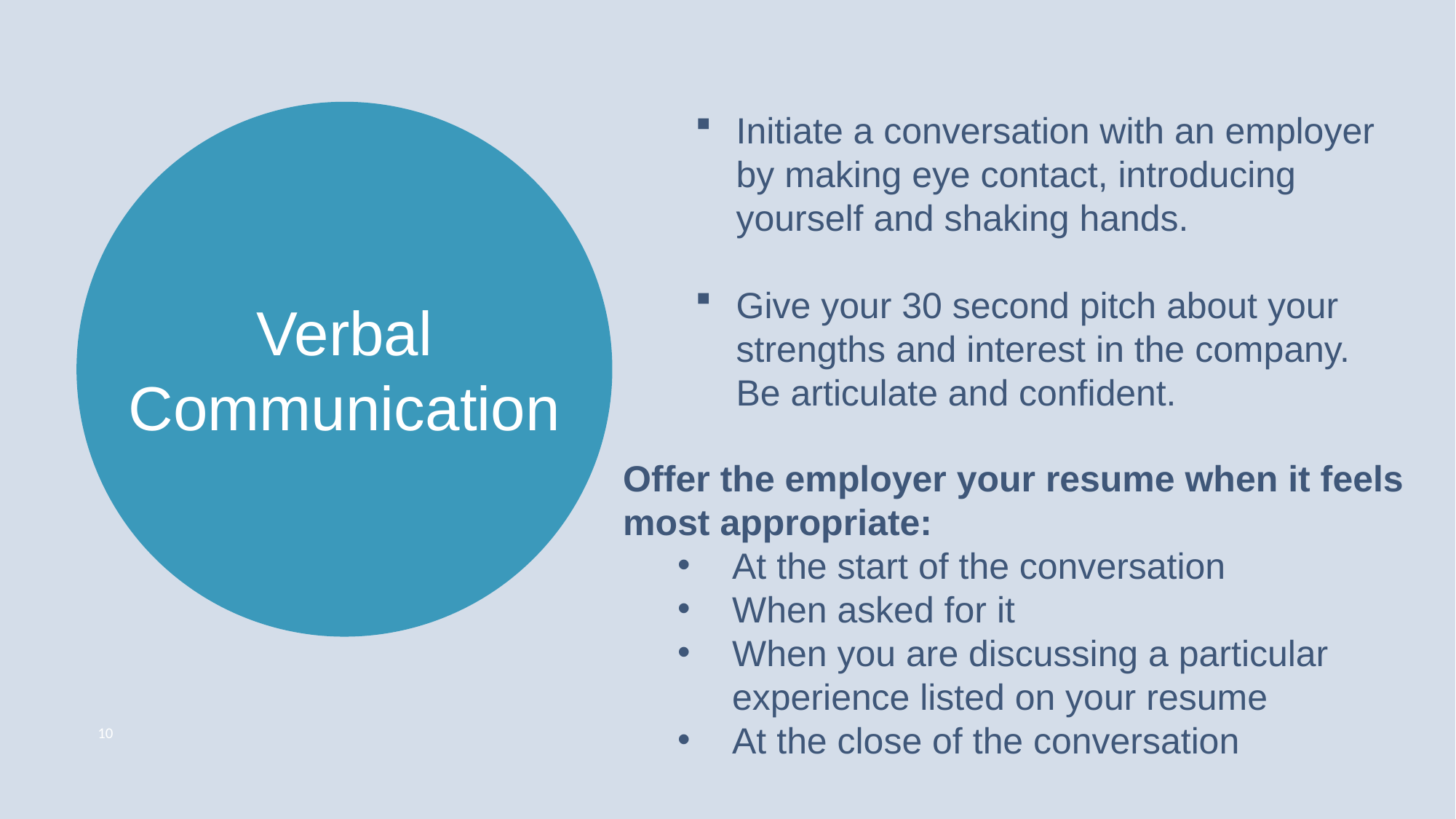

Initiate a conversation with an employer by making eye contact, introducing yourself and shaking hands.

Give your 30 second pitch about your strengths and interest in the company. Be articulate and confident.

Verbal Communication
Offer the employer your resume when it feels most appropriate:
At the start of the conversation
When asked for it
When you are discussing a particular experience listed on your resume
At the close of the conversation
10